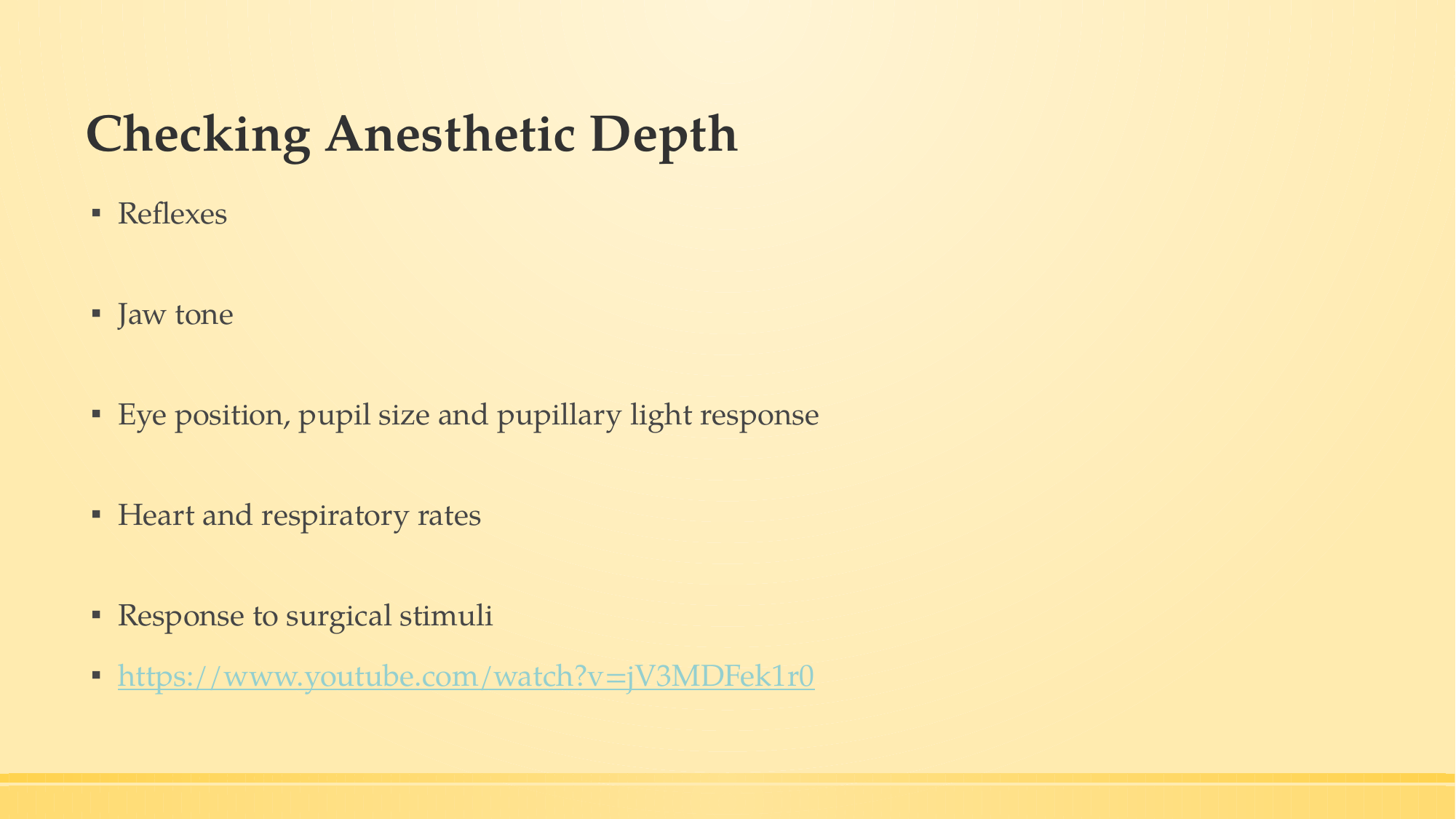

# Checking Anesthetic Depth
Reflexes

Jaw tone

Eye position, pupil size and pupillary light response

Heart and respiratory rates

Response to surgical stimuli
https://www.youtube.com/watch?v=jV3MDFek1r0